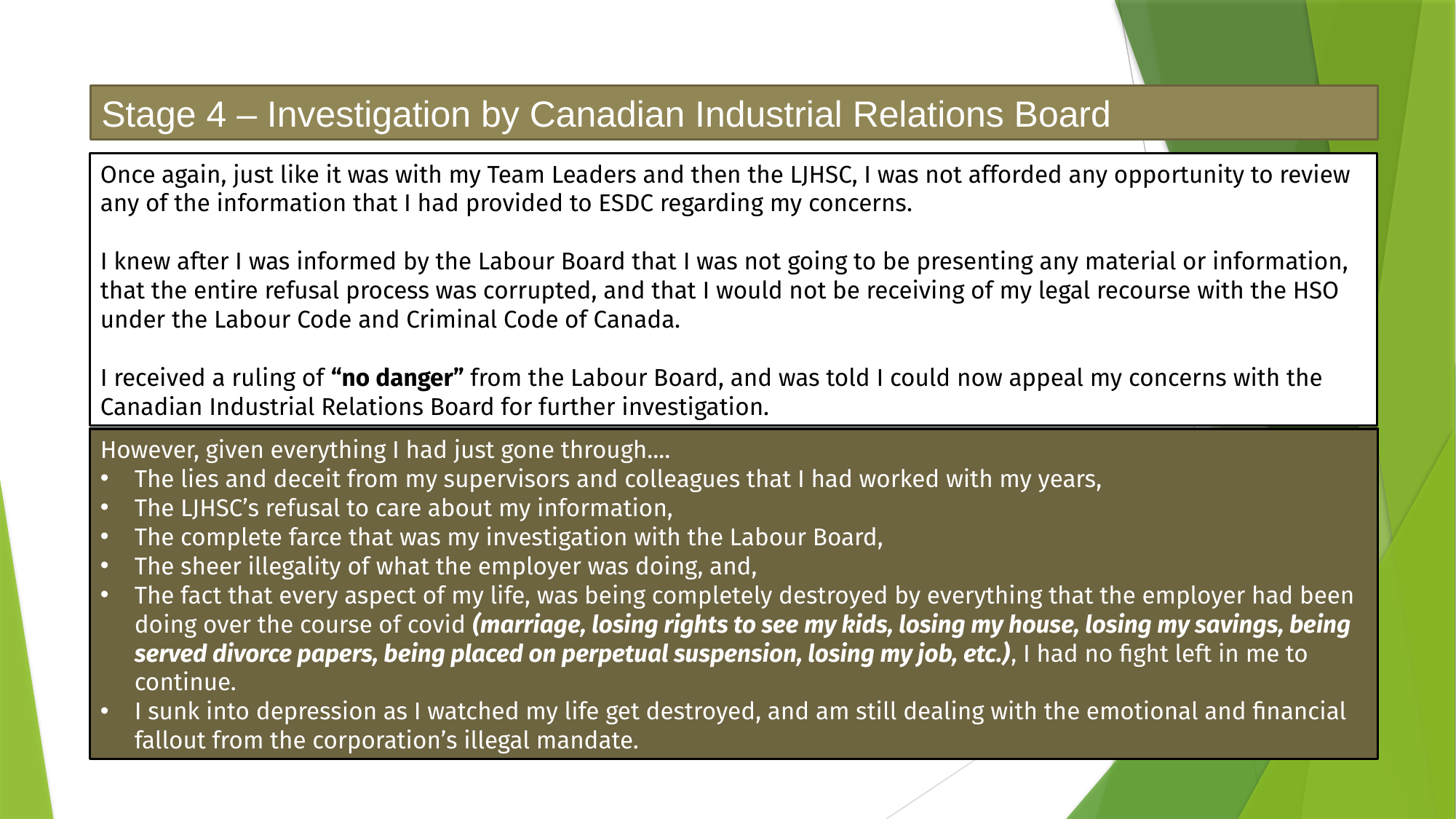

Stage 4 – Investigation by Canadian Industrial Relations Board
Once again, just like it was with my Team Leaders and then the LJHSC, I was not afforded any opportunity to review any of the information that I had provided to ESDC regarding my concerns.
I knew after I was informed by the Labour Board that I was not going to be presenting any material or information, that the entire refusal process was corrupted, and that I would not be receiving of my legal recourse with the HSO under the Labour Code and Criminal Code of Canada.

I received a ruling of “no danger” from the Labour Board, and was told I could now appeal my concerns with the Canadian Industrial Relations Board for further investigation.
However, given everything I had just gone through....
The lies and deceit from my supervisors and colleagues that I had worked with my years,
The LJHSC’s refusal to care about my information,
The complete farce that was my investigation with the Labour Board,
The sheer illegality of what the employer was doing, and,
The fact that every aspect of my life, was being completely destroyed by everything that the employer had been doing over the course of covid (marriage, losing rights to see my kids, losing my house, losing my savings, being served divorce papers, being placed on perpetual suspension, losing my job, etc.), I had no fight left in me to continue.
I sunk into depression as I watched my life get destroyed, and am still dealing with the emotional and financial fallout from the corporation’s illegal mandate.